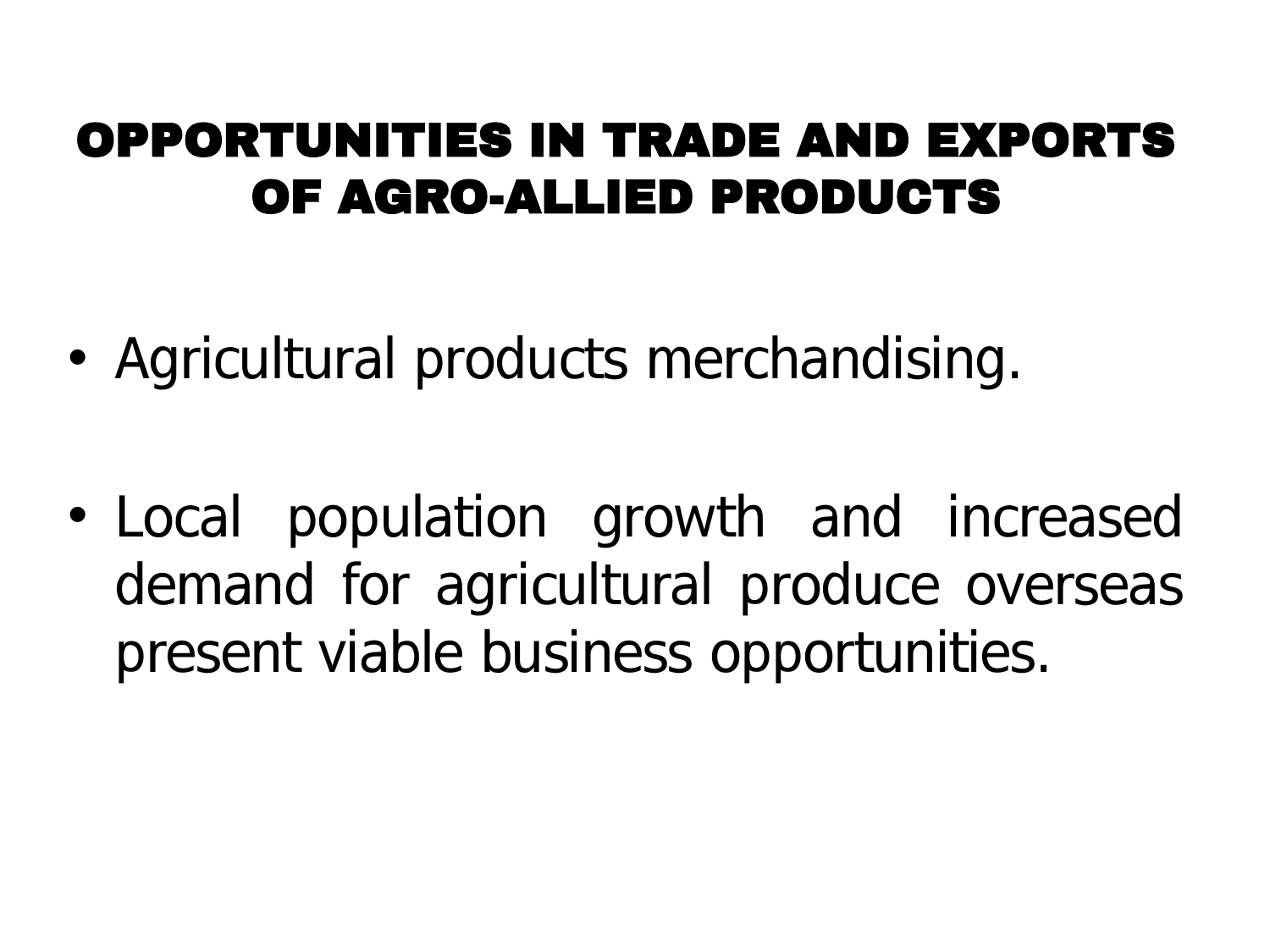

# OPPORTUNITIES IN TRADE AND EXPORTS OF AGRO-ALLIED PRODUCTS
Agricultural products merchandising.

Local population growth and increased demand for agricultural produce overseas present viable business opportunities.